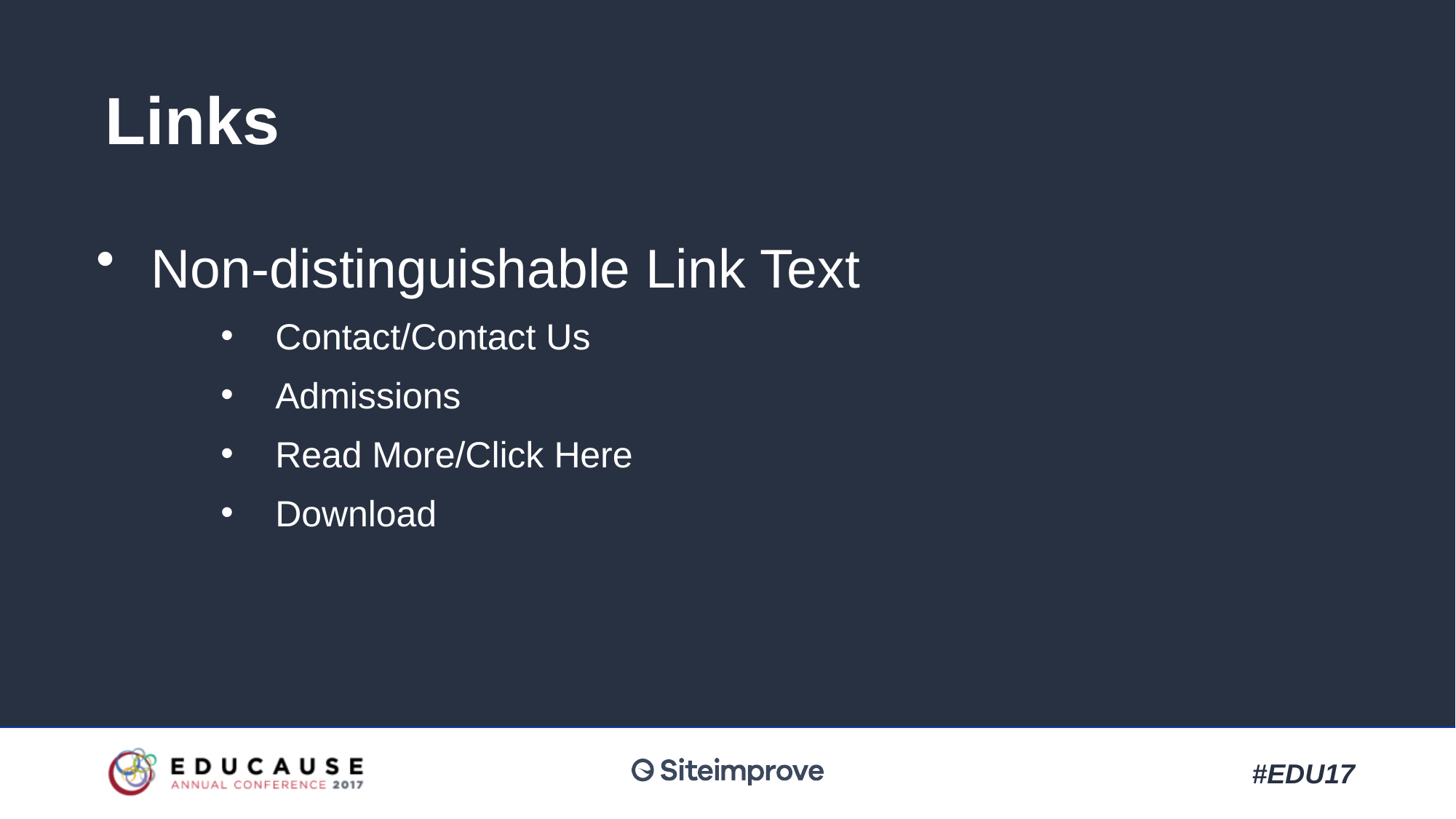

# Links
Non-distinguishable Link Text
Contact/Contact Us
Admissions
Read More/Click Here
Download